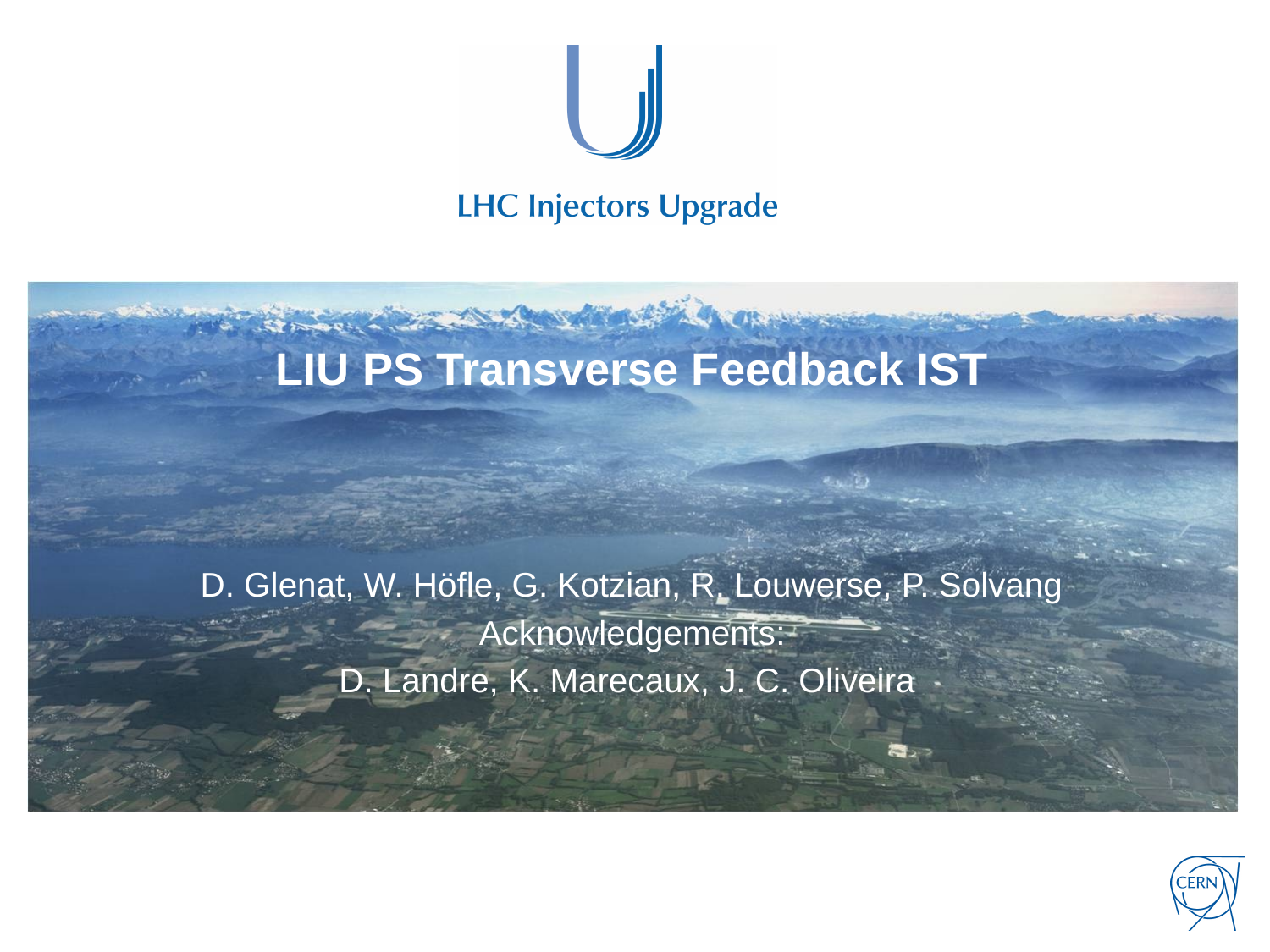

# LIU PS Transverse Feedback IST
D. Glenat, W. Höfle, G. Kotzian, R. Louwerse, P. Solvang
Acknowledgements:
D. Landre, K. Marecaux, J. C. Oliveira